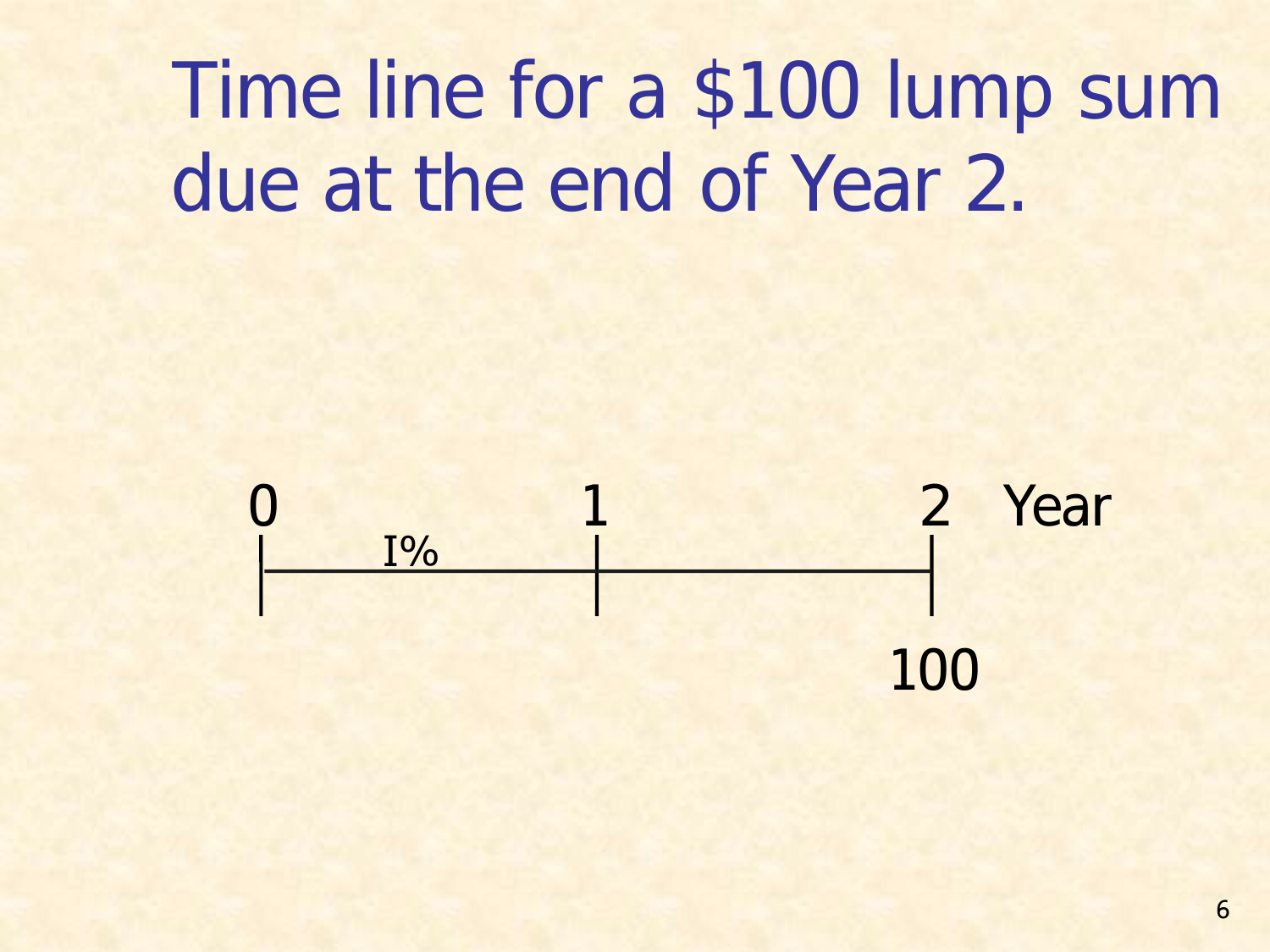

Time line for a $100 lump sum due at the end of Year 2.
0
1
2   Year
I%

100
6